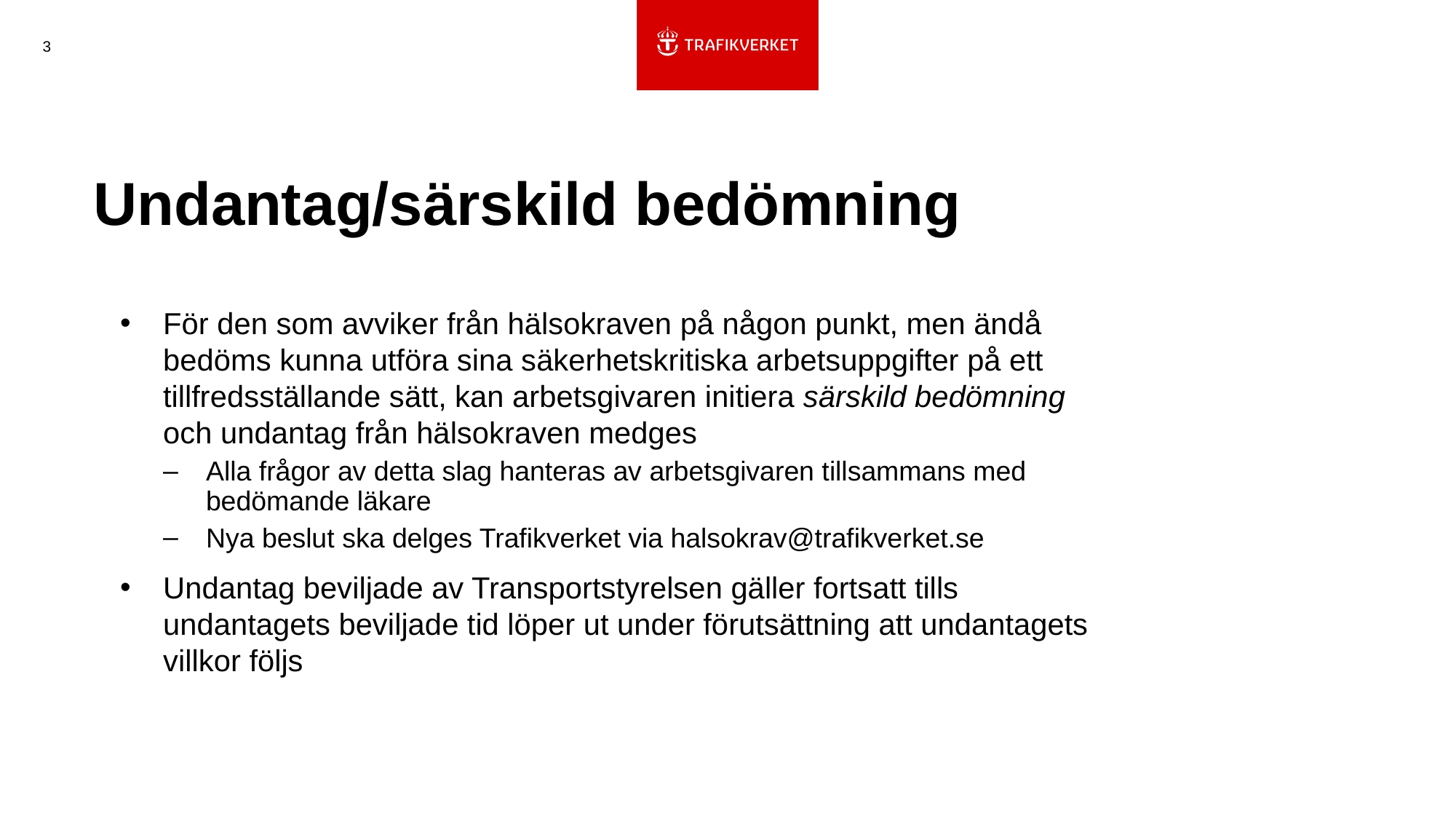

3

# Undantag/särskild bedömning
För den som avviker från hälsokraven på någon punkt, men ändå bedöms kunna utföra sina säkerhetskritiska arbetsuppgifter på ett tillfredsställande sätt, kan arbetsgivaren initiera särskild bedömning och undantag från hälsokraven medges
Alla frågor av detta slag hanteras av arbetsgivaren tillsammans med bedömande läkare
Nya beslut ska delges Trafikverket via halsokrav@trafikverket.se
Undantag beviljade av Transportstyrelsen gäller fortsatt tills undantagets beviljade tid löper ut under förutsättning att undantagets villkor följs